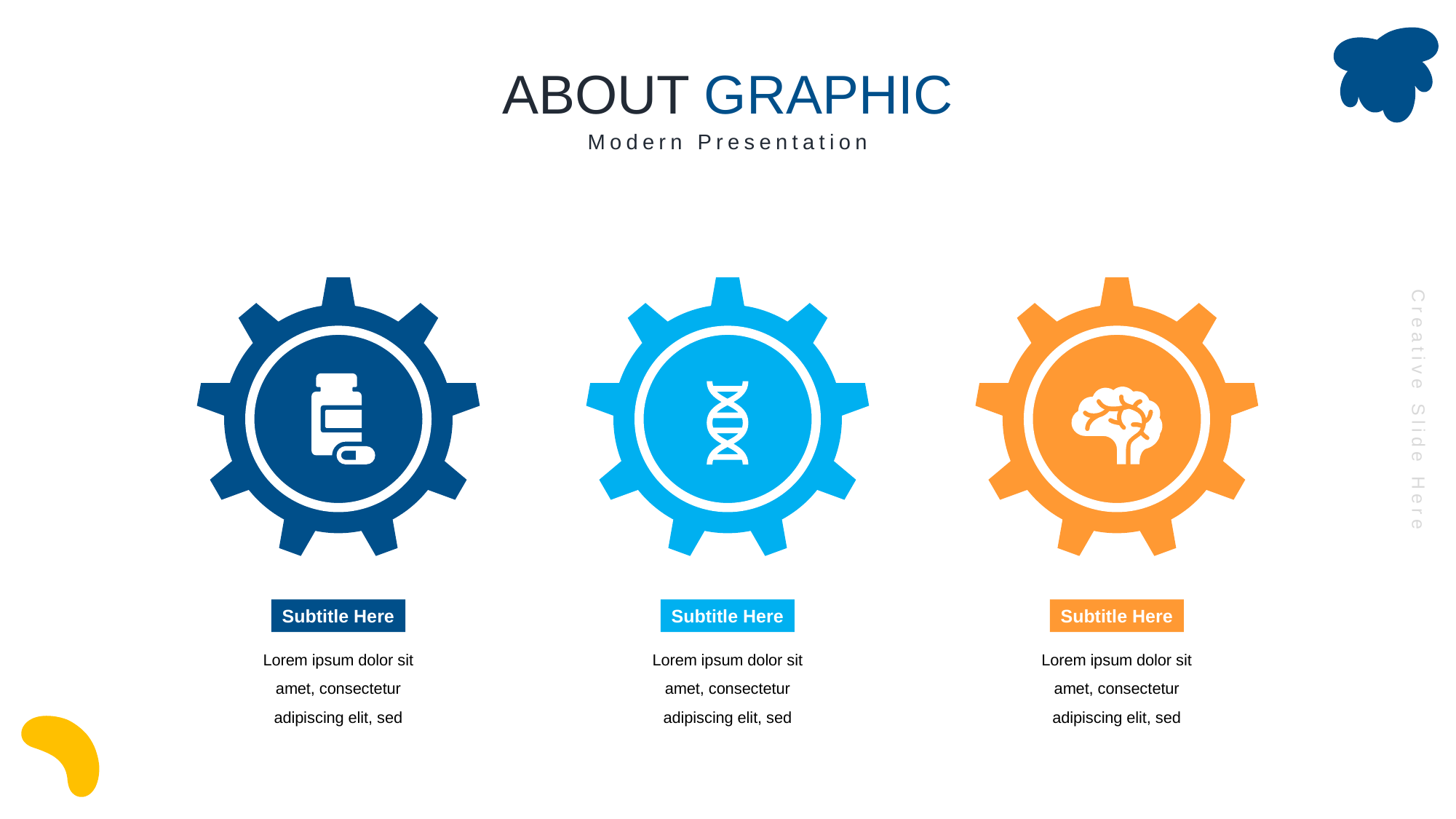

ABOUT GRAPHIC
Modern Presentation

Creative Slide Here
Subtitle Here
Subtitle Here
Subtitle Here
Lorem ipsum dolor sit amet, consectetur adipiscing elit, sed
Lorem ipsum dolor sit amet, consectetur adipiscing elit, sed
Lorem ipsum dolor sit amet, consectetur adipiscing elit, sed